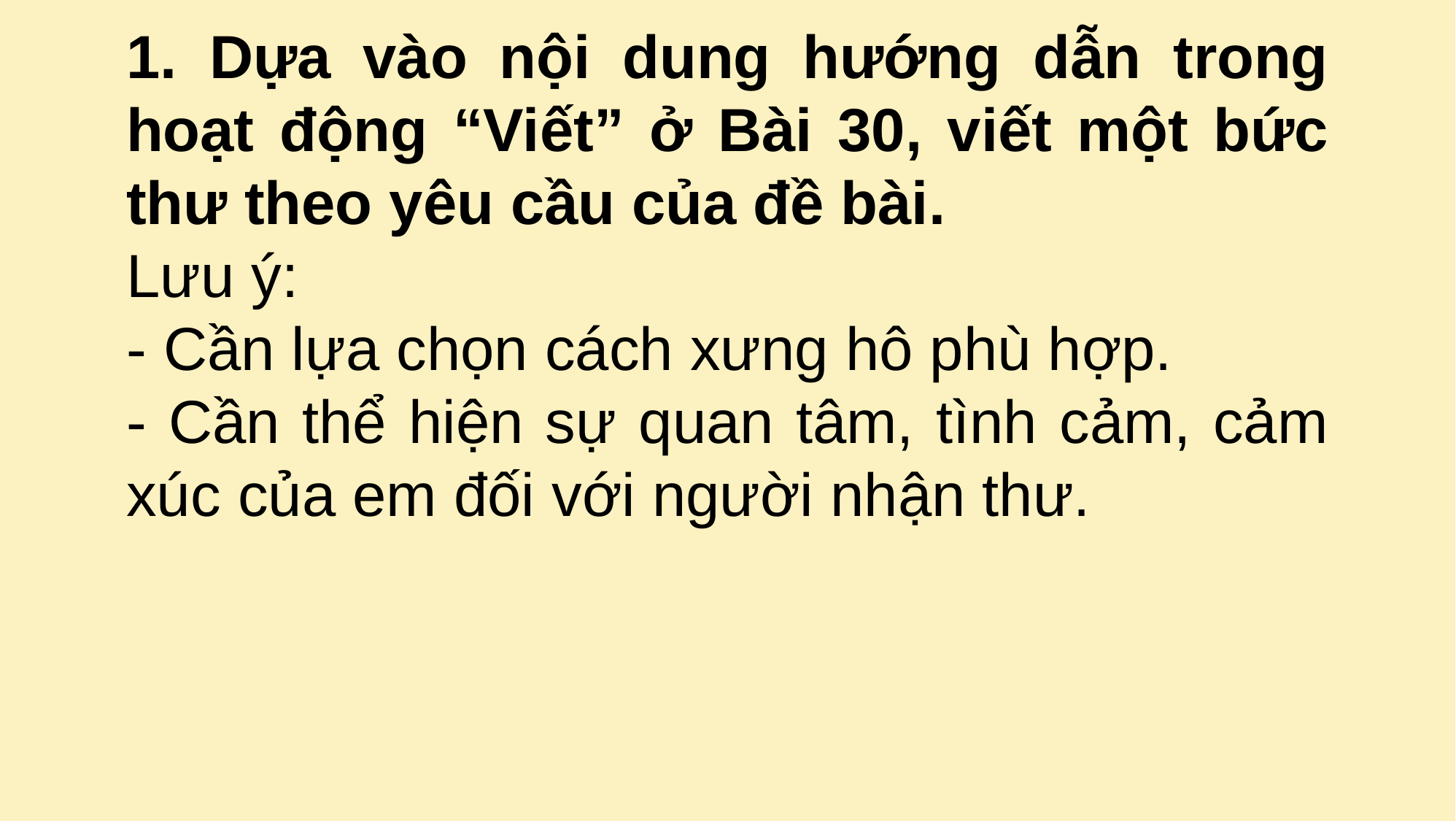

1. Dựa vào nội dung hướng dẫn trong hoạt động “Viết” ở Bài 30, viết một bức thư theo yêu cầu của đề bài.
Lưu ý:
- Cần lựa chọn cách xưng hô phù hợp.
- Cần thể hiện sự quan tâm, tình cảm, cảm xúc của em đối với người nhận thư.